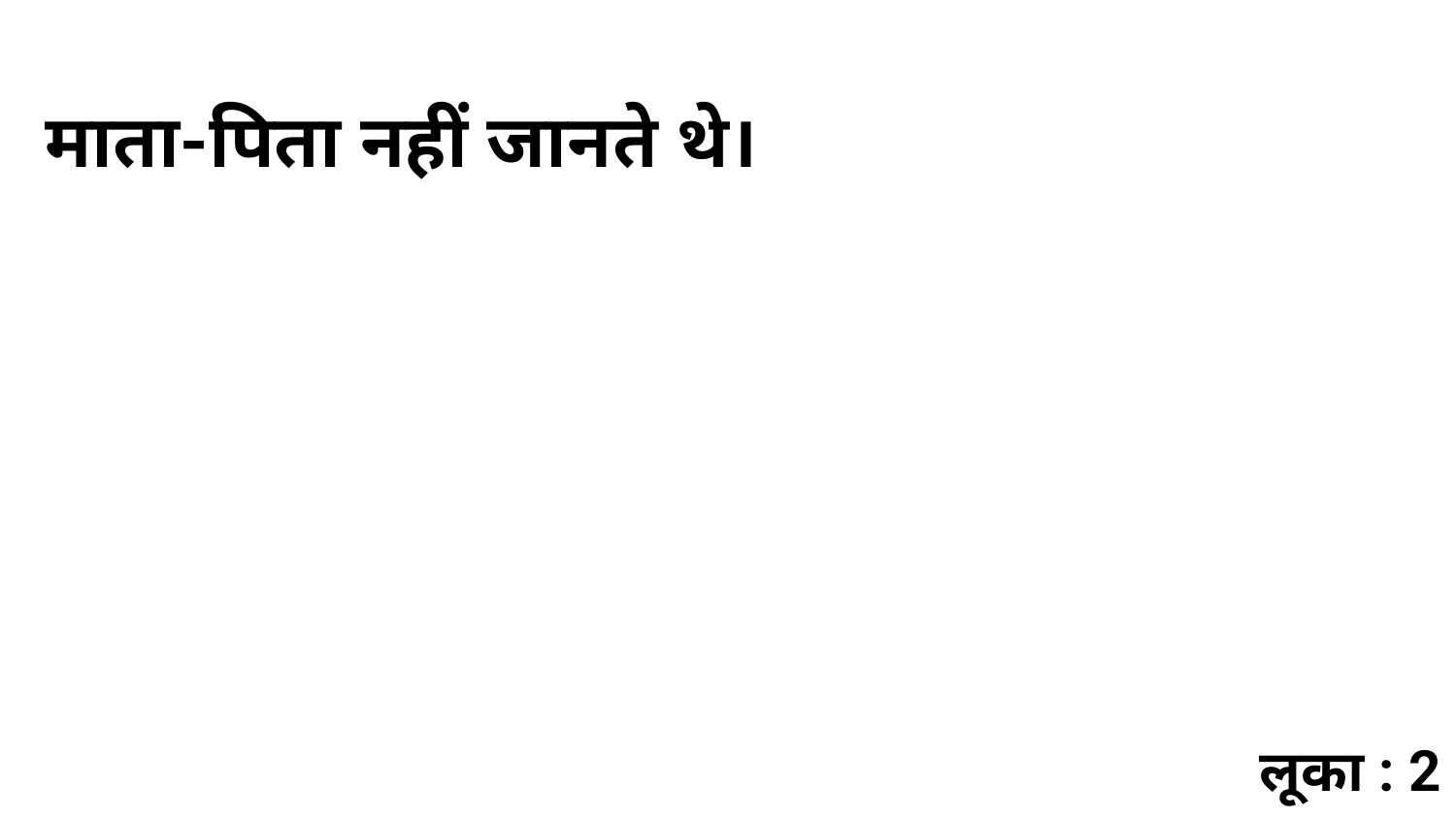

माता-पिता नहीं जानते थे।
लूका : 2